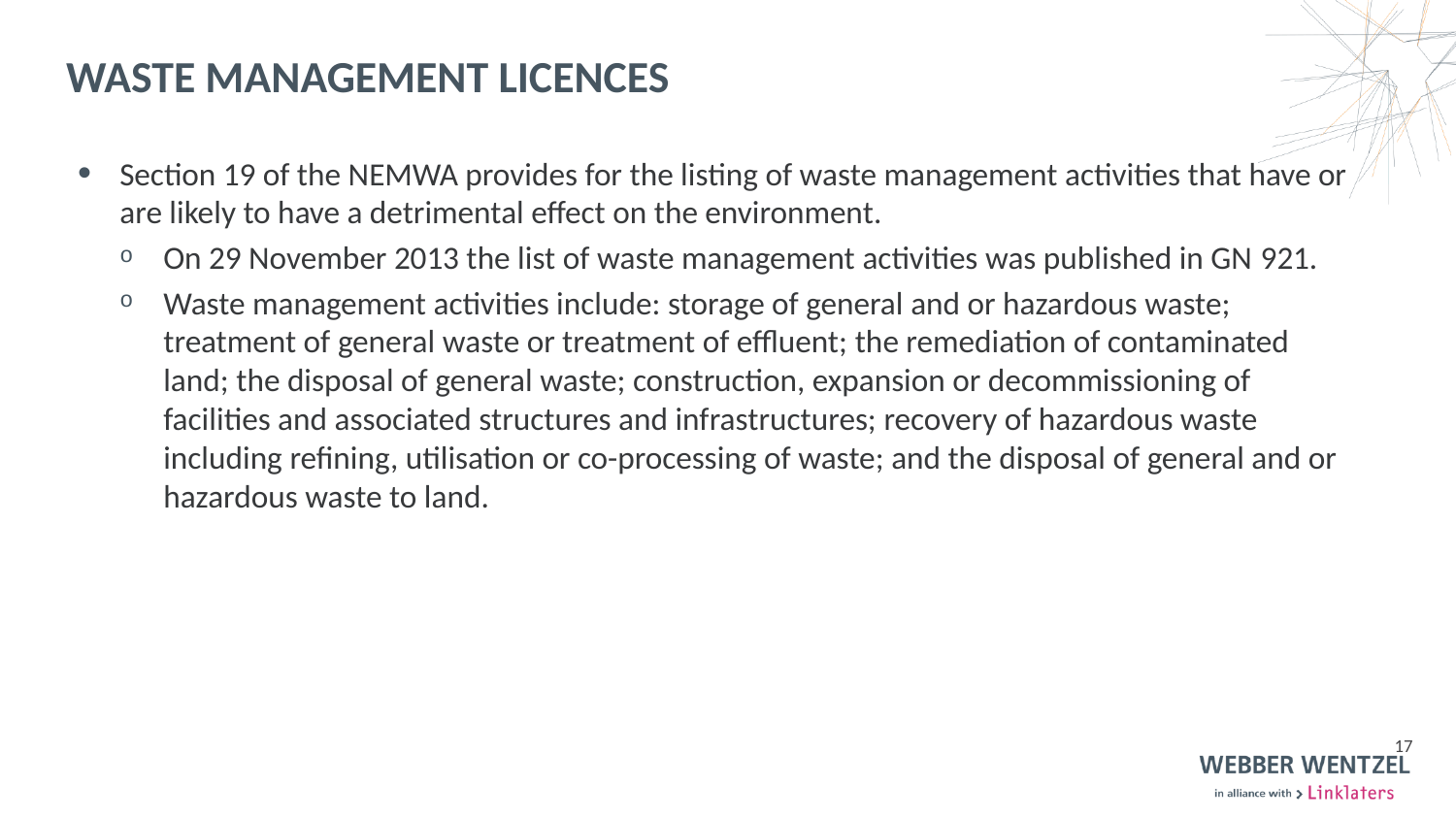

# waste management licences
Section 19 of the NEMWA provides for the listing of waste management activities that have or are likely to have a detrimental effect on the environment.
On 29 November 2013 the list of waste management activities was published in GN 921.
Waste management activities include: storage of general and or hazardous waste; treatment of general waste or treatment of effluent; the remediation of contaminated land; the disposal of general waste; construction, expansion or decommissioning of facilities and associated structures and infrastructures; recovery of hazardous waste including refining, utilisation or co-processing of waste; and the disposal of general and or hazardous waste to land.
17